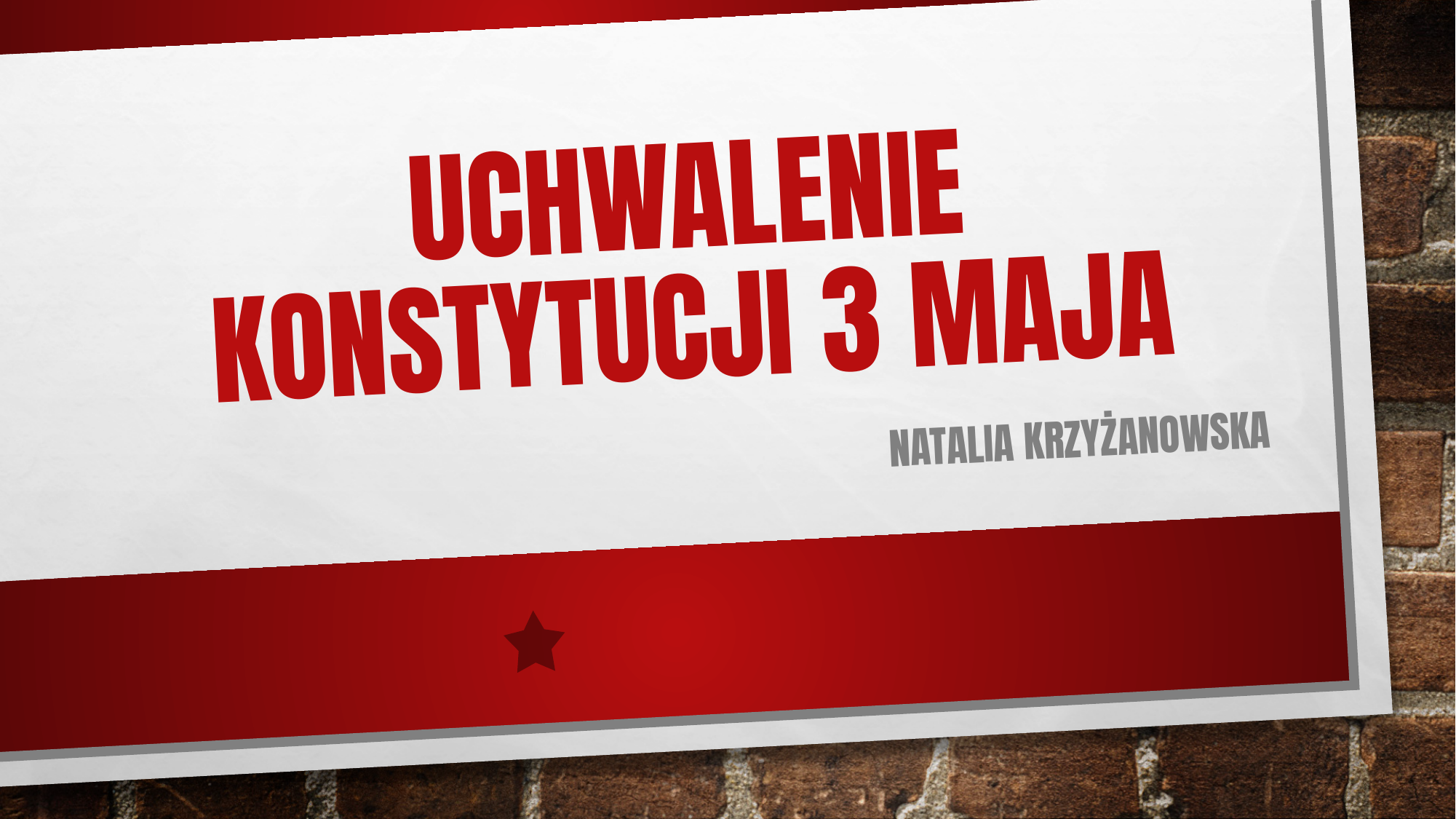

# Uchwalenie konstytucji 3 maja
Natalia krzyżanowska